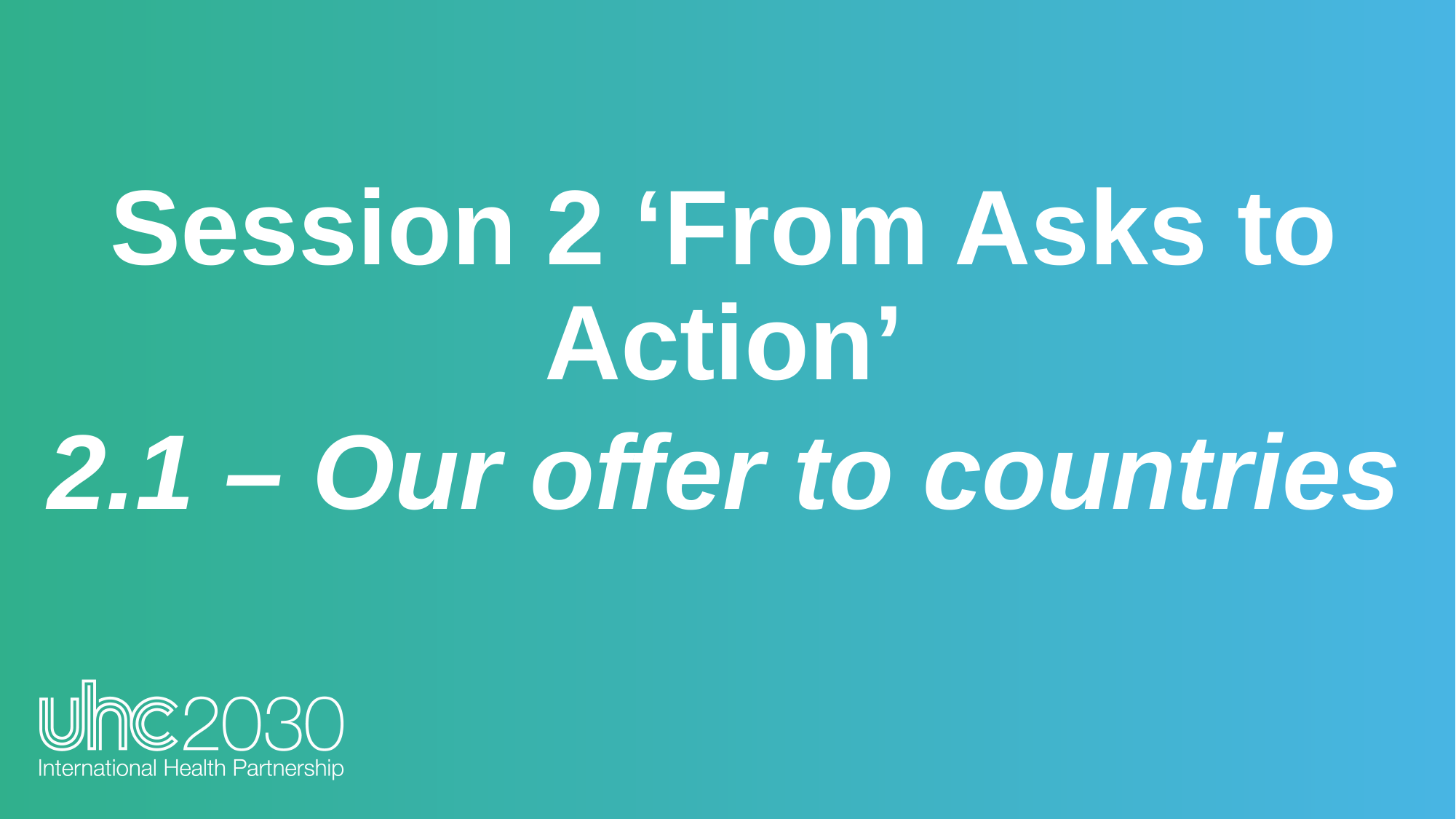

Session 2 ‘From Asks to Action’
2.1 – Our offer to countries